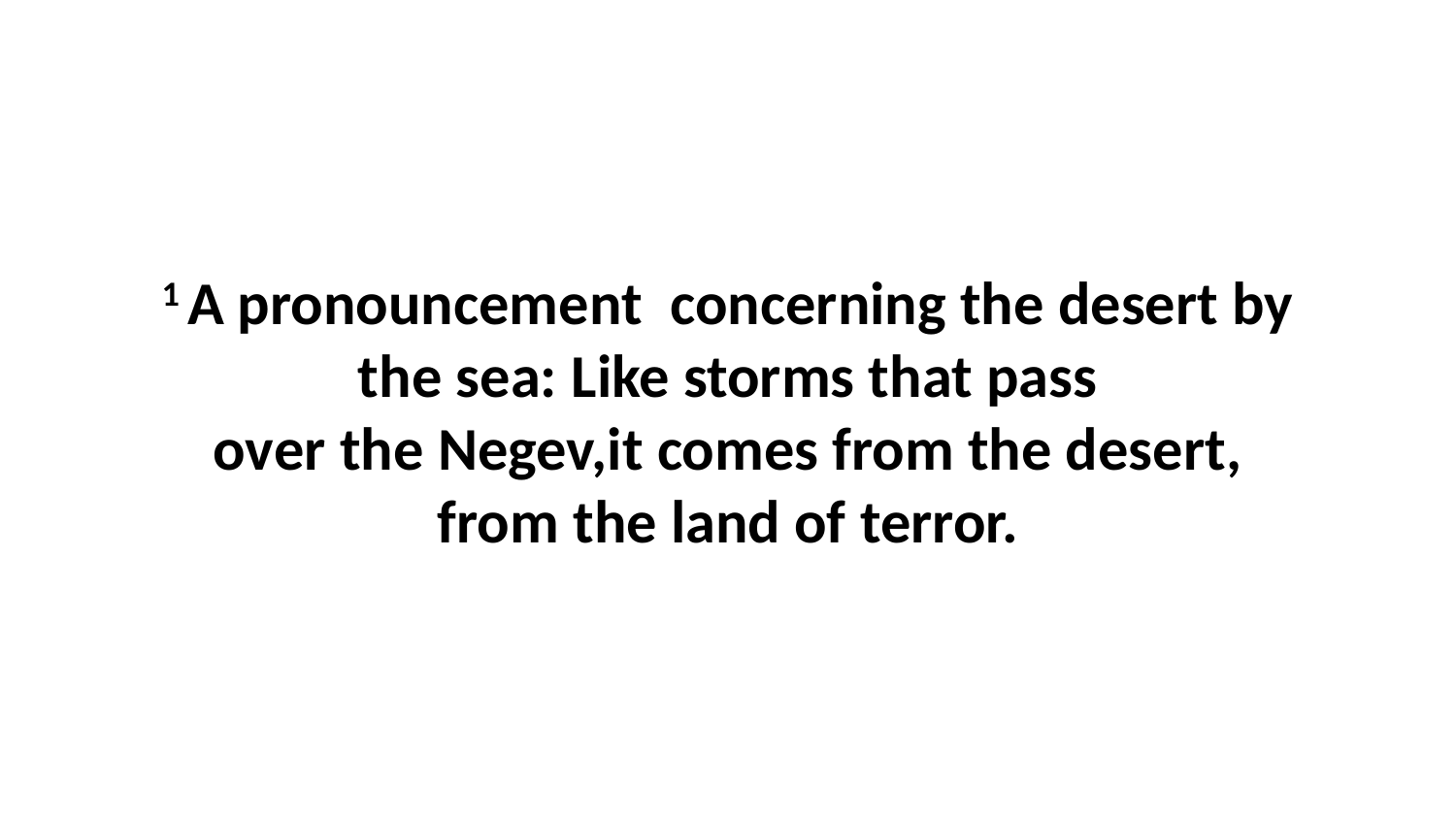

1 A pronouncement  concerning the desert by the sea: Like storms that pass over the Negev,it comes from the desert, from the land of terror.